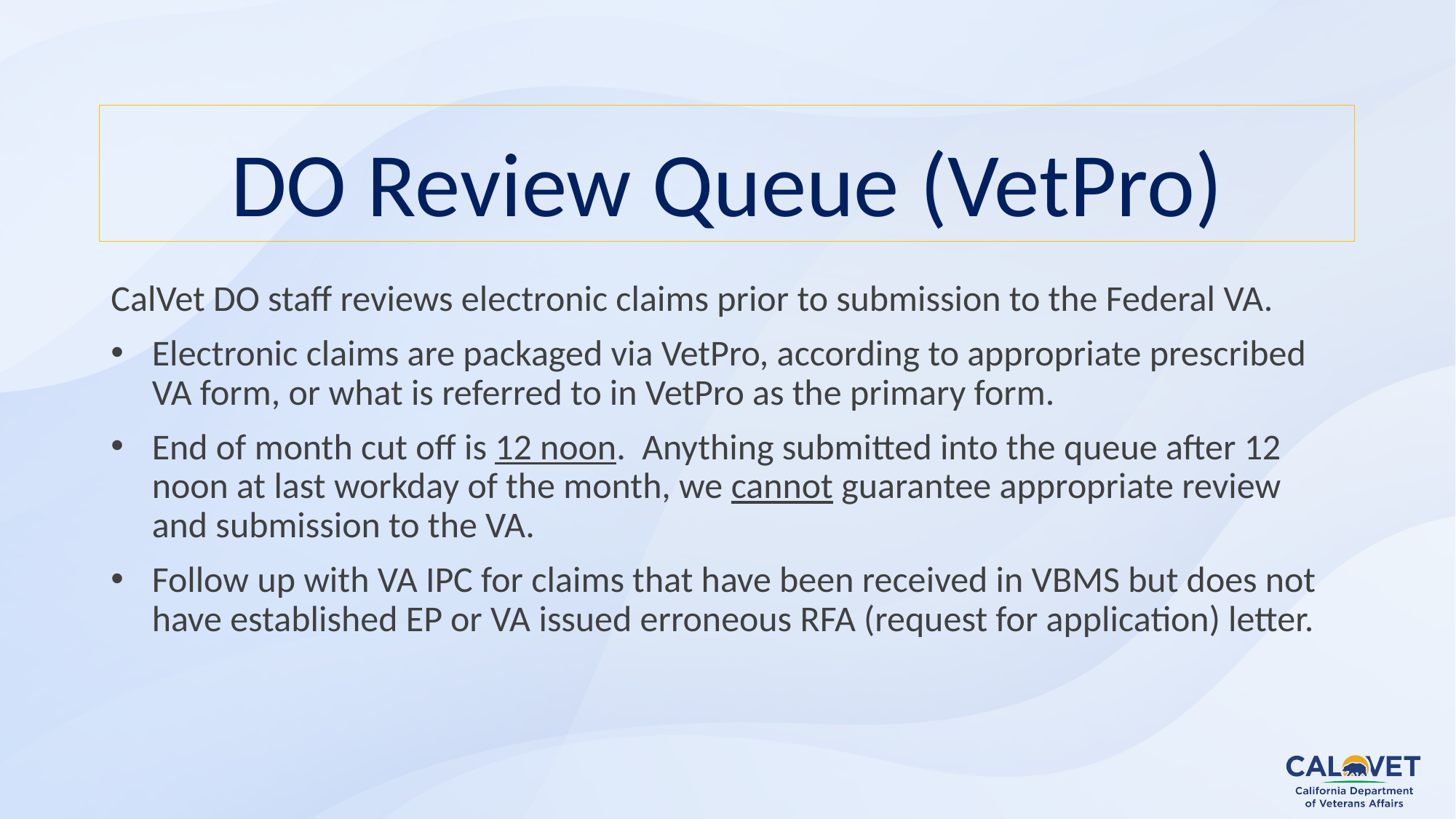

# DO Review Queue (VetPro)
CalVet DO staff reviews electronic claims prior to submission to the Federal VA.
Electronic claims are packaged via VetPro, according to appropriate prescribed VA form, or what is referred to in VetPro as the primary form.
End of month cut off is 12 noon.  Anything submitted into the queue after 12 noon at last workday of the month, we cannot guarantee appropriate review and submission to the VA.
Follow up with VA IPC for claims that have been received in VBMS but does not have established EP or VA issued erroneous RFA (request for application) letter.